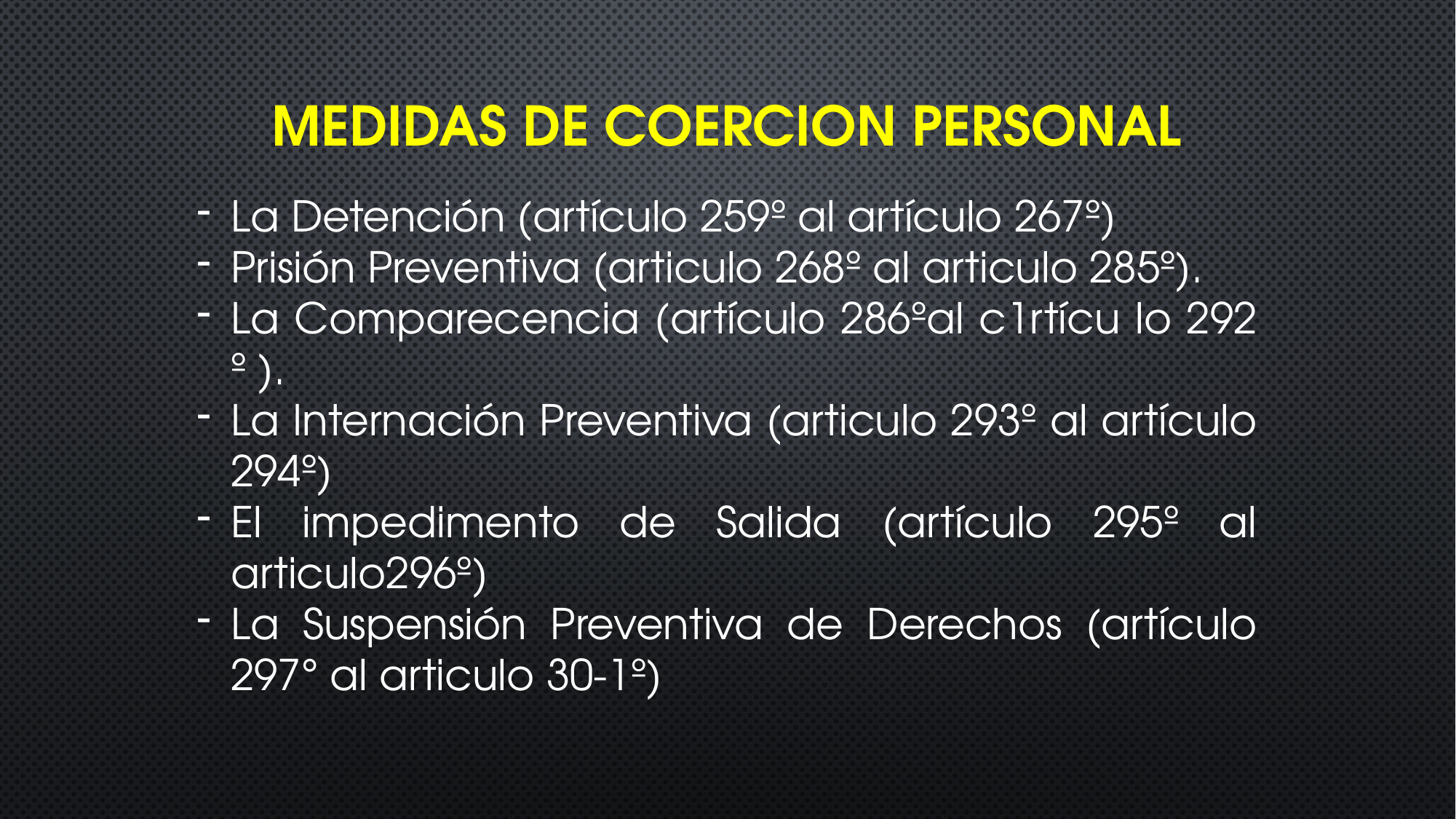

MEDIDAS DE COERCION PERSONAL

La Detención (artículo 259º al artículo 267º)
Prisión Preventiva (articulo 268º al articulo 285º).
La Comparecencia (artículo 286ºal c1rtícu lo 292 º ).
La Internación Preventiva (articulo 293º al artículo 294º)
El impedimento de Salida (artículo 295º al articulo296º)
La Suspensión Preventiva de Derechos (artículo 297° al articulo 30-1º)